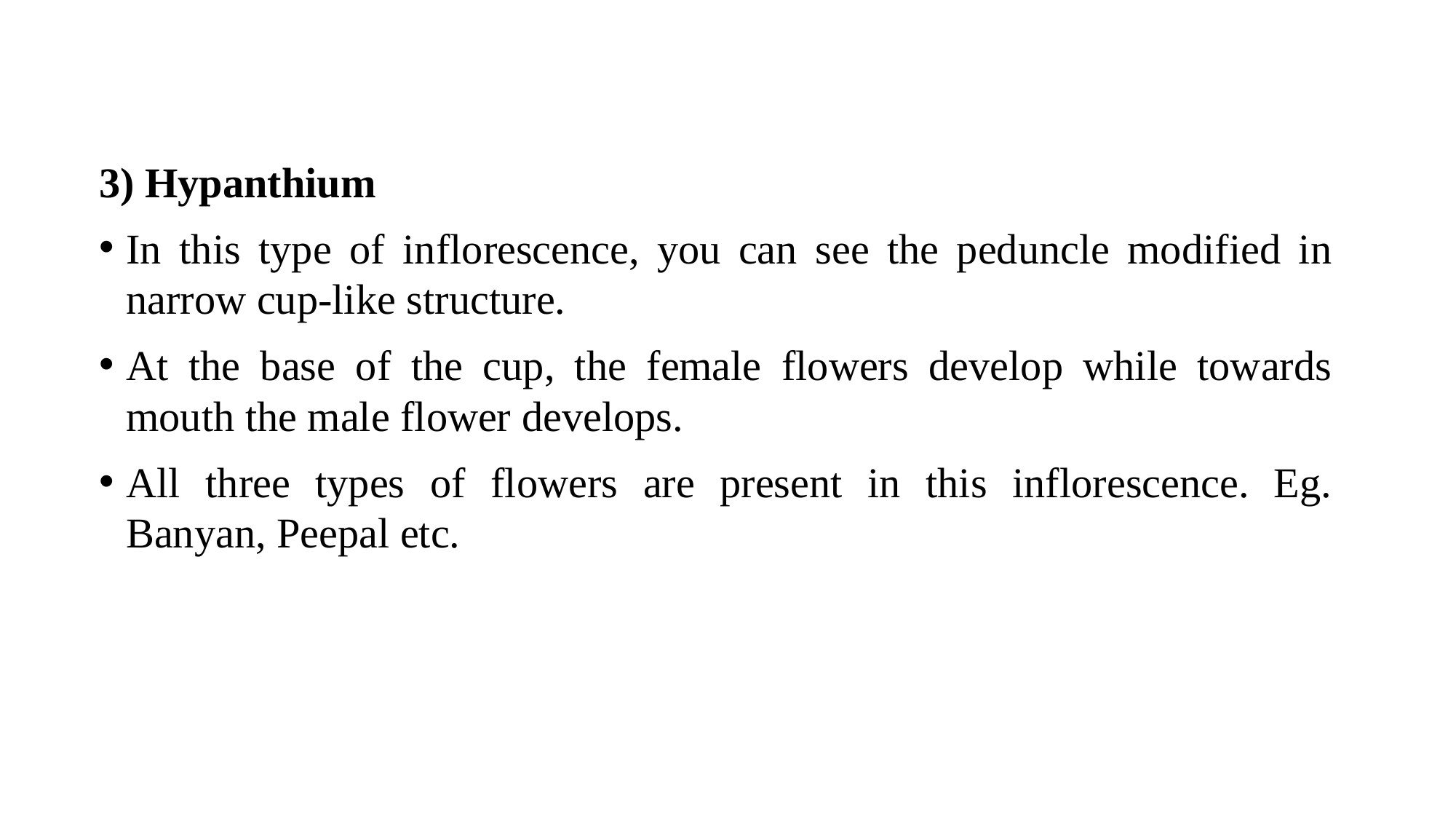

3) Hypanthium
In this type of inflorescence, you can see the peduncle modified in narrow cup-like structure.
At the base of the cup, the female flowers develop while towards mouth the male flower develops.
All three types of flowers are present in this inflorescence. Eg. Banyan, Peepal etc.